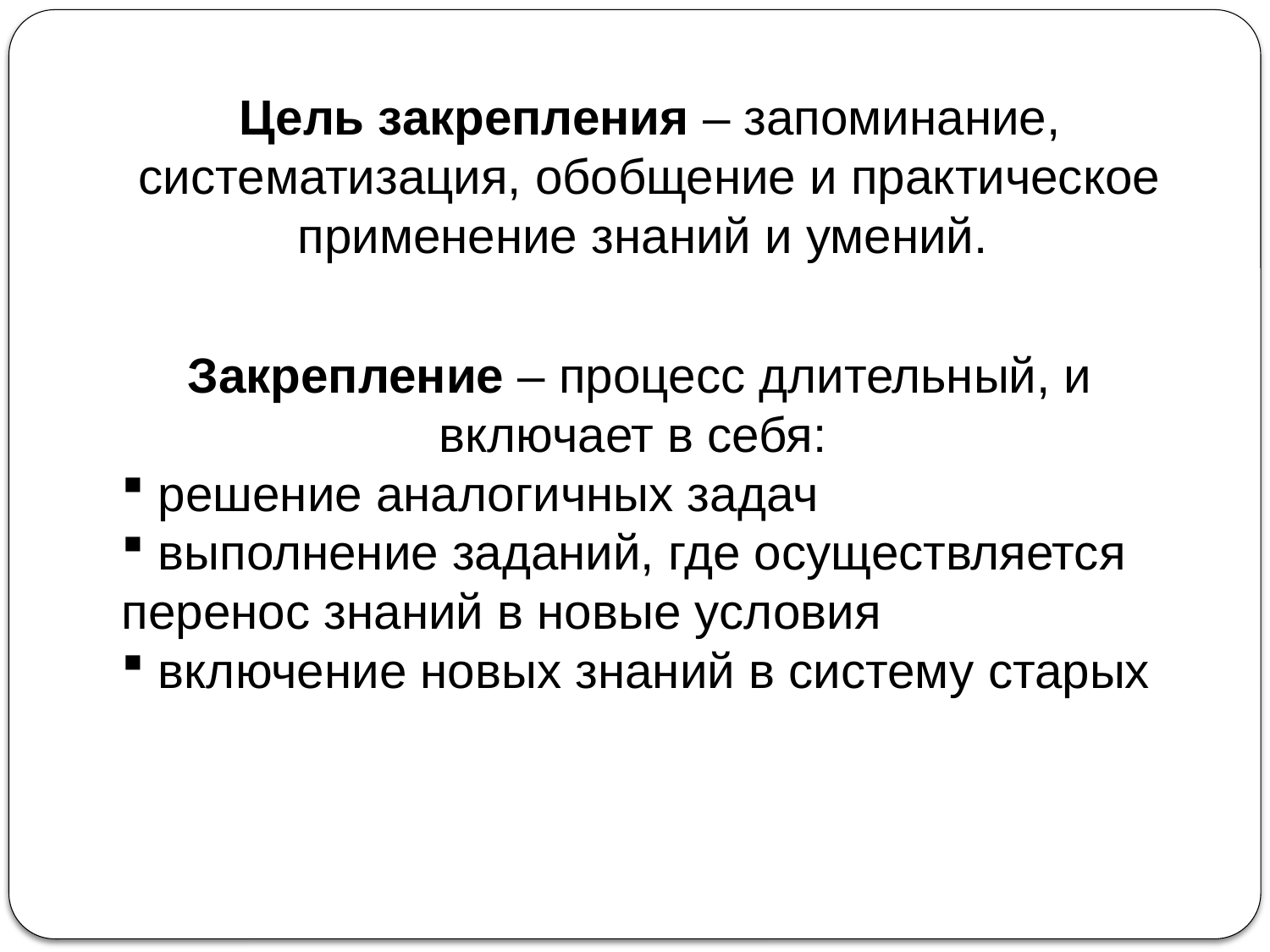

Цель закрепления – запоминание, систематизация, обобщение и практическое применение знаний и умений.
Закрепление – процесс длительный, и включает в себя:
 решение аналогичных задач
 выполнение заданий, где осуществляется перенос знаний в новые условия
 включение новых знаний в систему старых